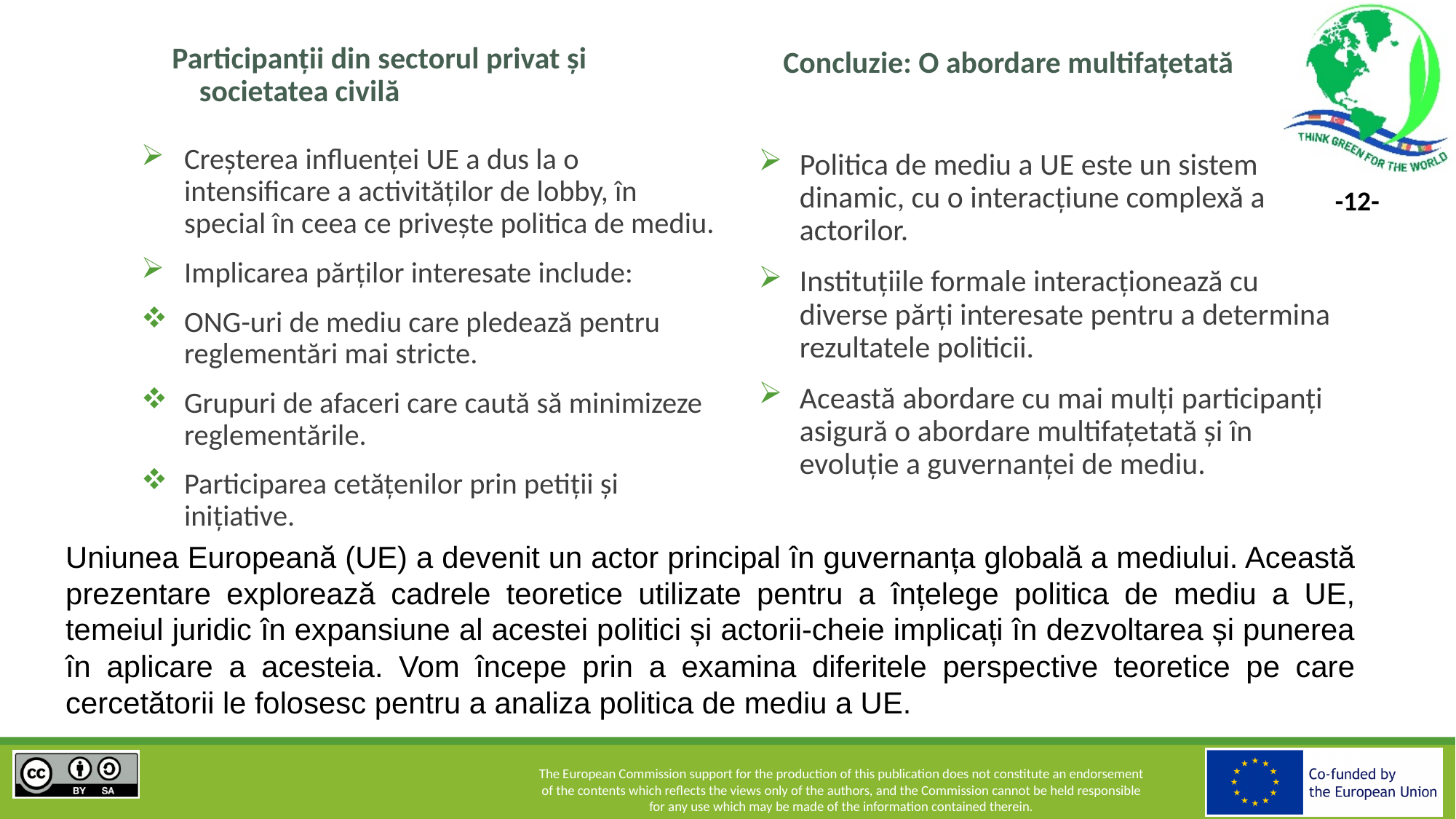

Concluzie: O abordare multifațetată
Participanții din sectorul privat și societatea civilă
Creșterea influenței UE a dus la o intensificare a activităților de lobby, în special în ceea ce privește politica de mediu.
Implicarea părților interesate include:
ONG-uri de mediu care pledează pentru reglementări mai stricte.
Grupuri de afaceri care caută să minimizeze reglementările.
Participarea cetățenilor prin petiții și inițiative.
Politica de mediu a UE este un sistem dinamic, cu o interacțiune complexă a actorilor.
Instituțiile formale interacționează cu diverse părți interesate pentru a determina rezultatele politicii.
Această abordare cu mai mulți participanți asigură o abordare multifațetată și în evoluție a guvernanței de mediu.
Uniunea Europeană (UE) a devenit un actor principal în guvernanța globală a mediului. Această prezentare explorează cadrele teoretice utilizate pentru a înțelege politica de mediu a UE, temeiul juridic în expansiune al acestei politici și actorii-cheie implicați în dezvoltarea și punerea în aplicare a acesteia. Vom începe prin a examina diferitele perspective teoretice pe care cercetătorii le folosesc pentru a analiza politica de mediu a UE.